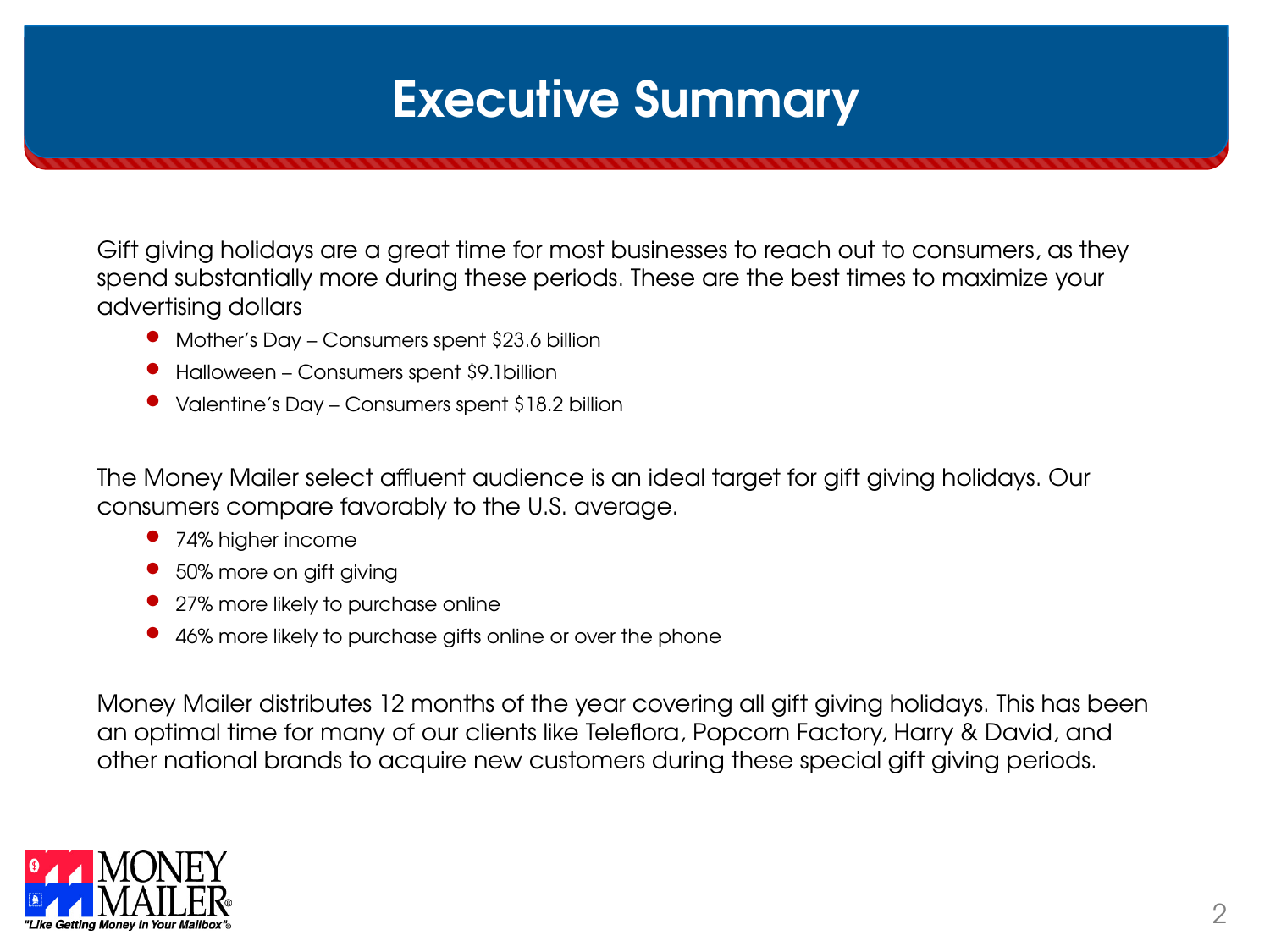

# Executive Summary
Gift giving holidays are a great time for most businesses to reach out to consumers, as they spend substantially more during these periods. These are the best times to maximize your advertising dollars
Mother’s Day – Consumers spent $23.6 billion
Halloween – Consumers spent $9.1billion
Valentine’s Day – Consumers spent $18.2 billion

The Money Mailer select affluent audience is an ideal target for gift giving holidays. Our consumers compare favorably to the U.S. average.
74% higher income
50% more on gift giving
27% more likely to purchase online
46% more likely to purchase gifts online or over the phone

Money Mailer distributes 12 months of the year covering all gift giving holidays. This has been an optimal time for many of our clients like Teleflora, Popcorn Factory, Harry & David, and other national brands to acquire new customers during these special gift giving periods.

2